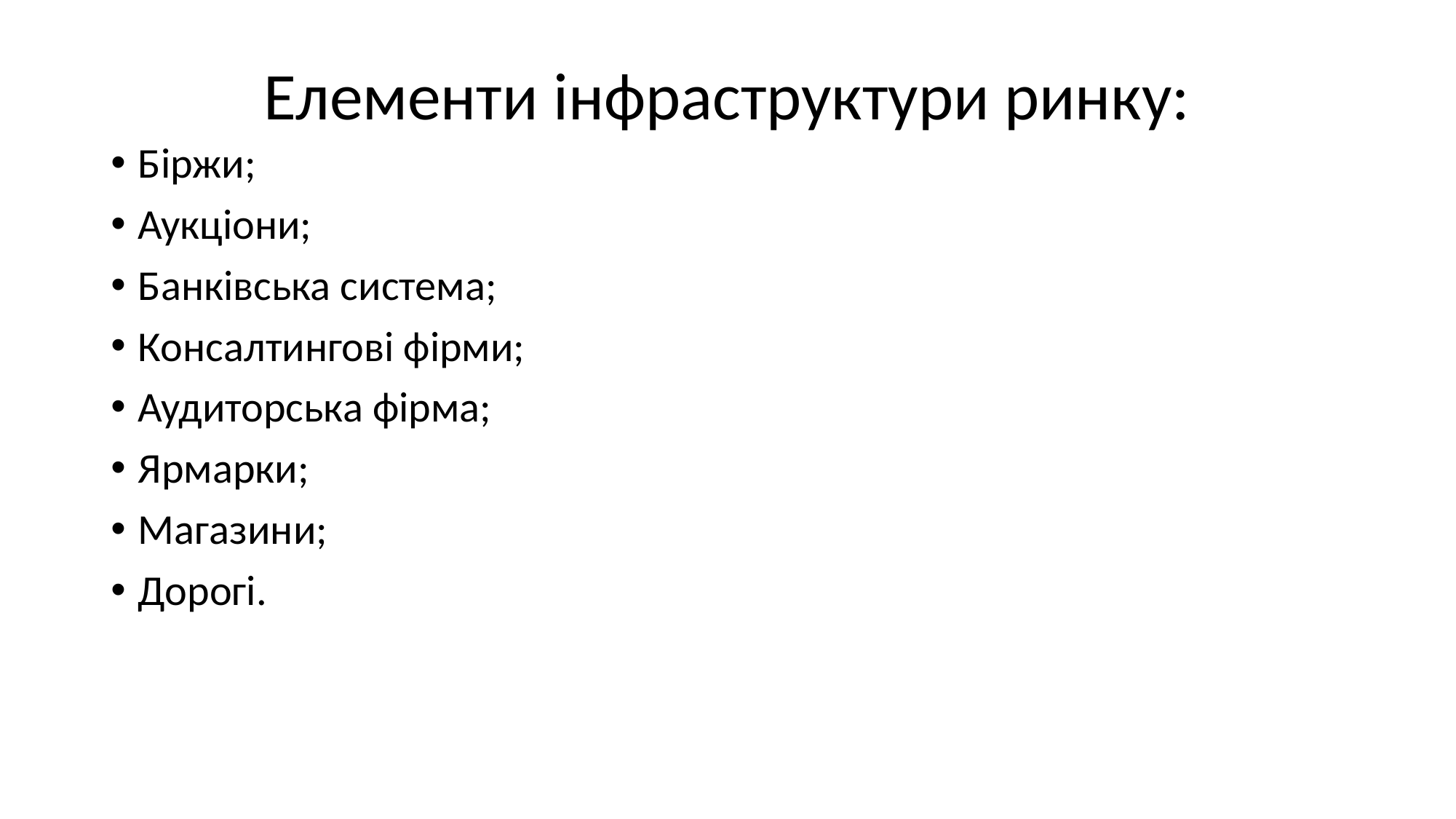

# Елементи інфраструктури ринку:
Біржи;
Аукціони;
Банківська система;
Консалтингові фірми;
Аудиторська фірма;
Ярмарки;
Магазини;
Дорогі.